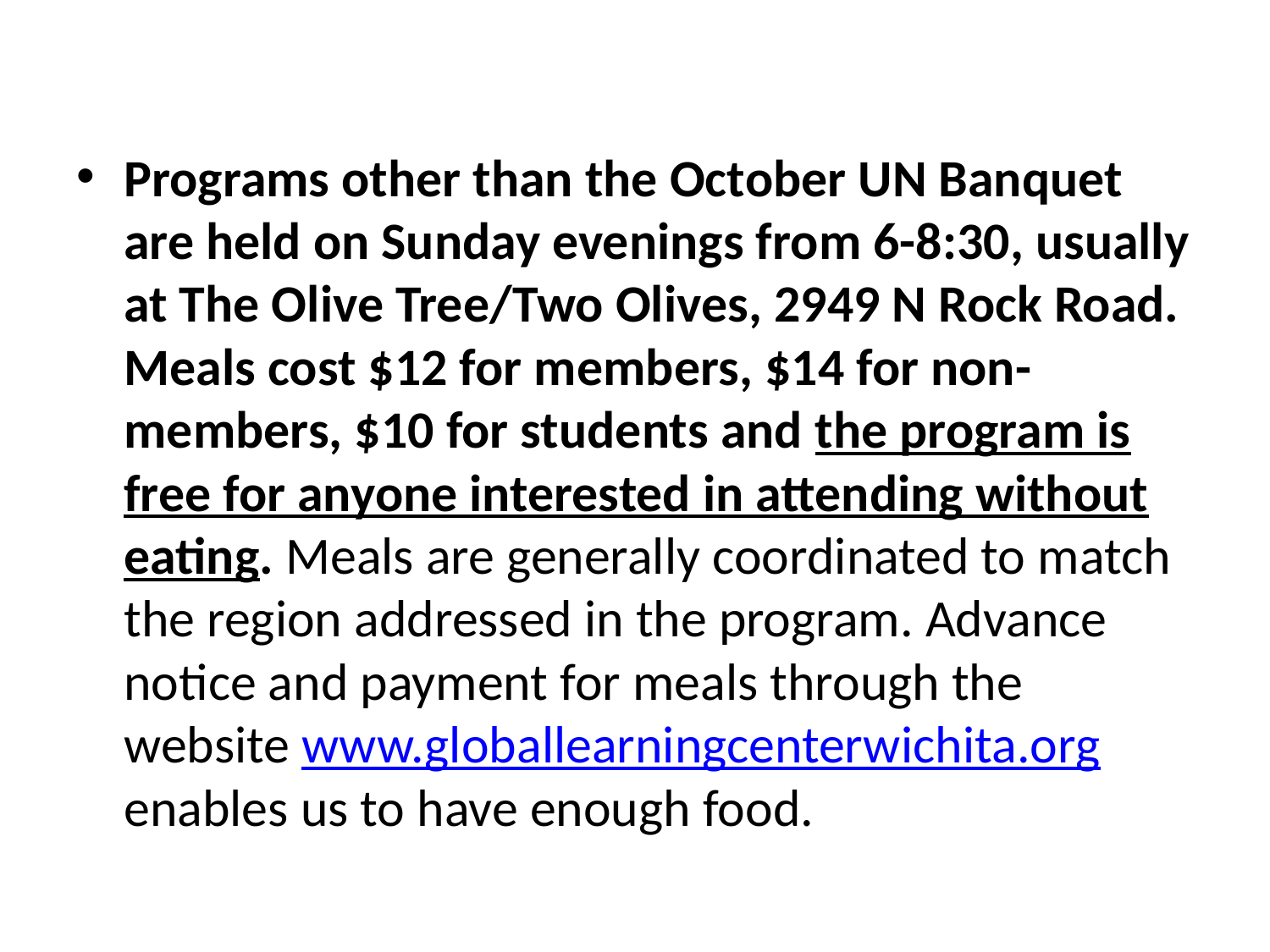

#
Programs other than the October UN Banquet are held on Sunday evenings from 6-8:30, usually at The Olive Tree/Two Olives, 2949 N Rock Road. Meals cost $12 for members, $14 for non-members, $10 for students and the program is free for anyone interested in attending without eating. Meals are generally coordinated to match the region addressed in the program. Advance notice and payment for meals through the website www.globallearningcenterwichita.org  enables us to have enough food.